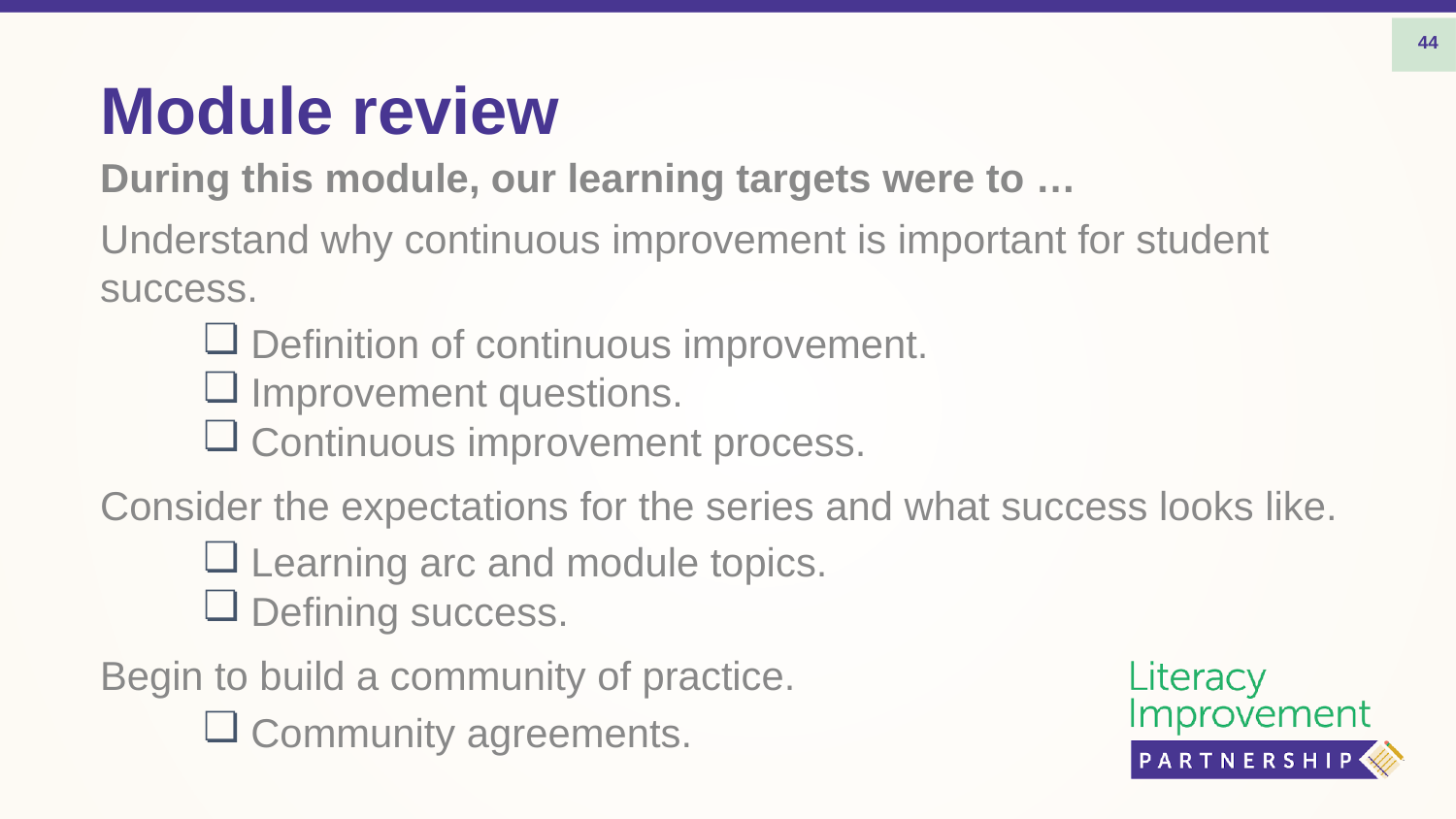

44
# Module review
During this module, our learning targets were to …
Understand why continuous improvement is important for student success.
 Definition of continuous improvement.
 Improvement questions.
 Continuous improvement process.
Consider the expectations for the series and what success looks like.
 Learning arc and module topics.
 Defining success.
Begin to build a community of practice.
 Community agreements.